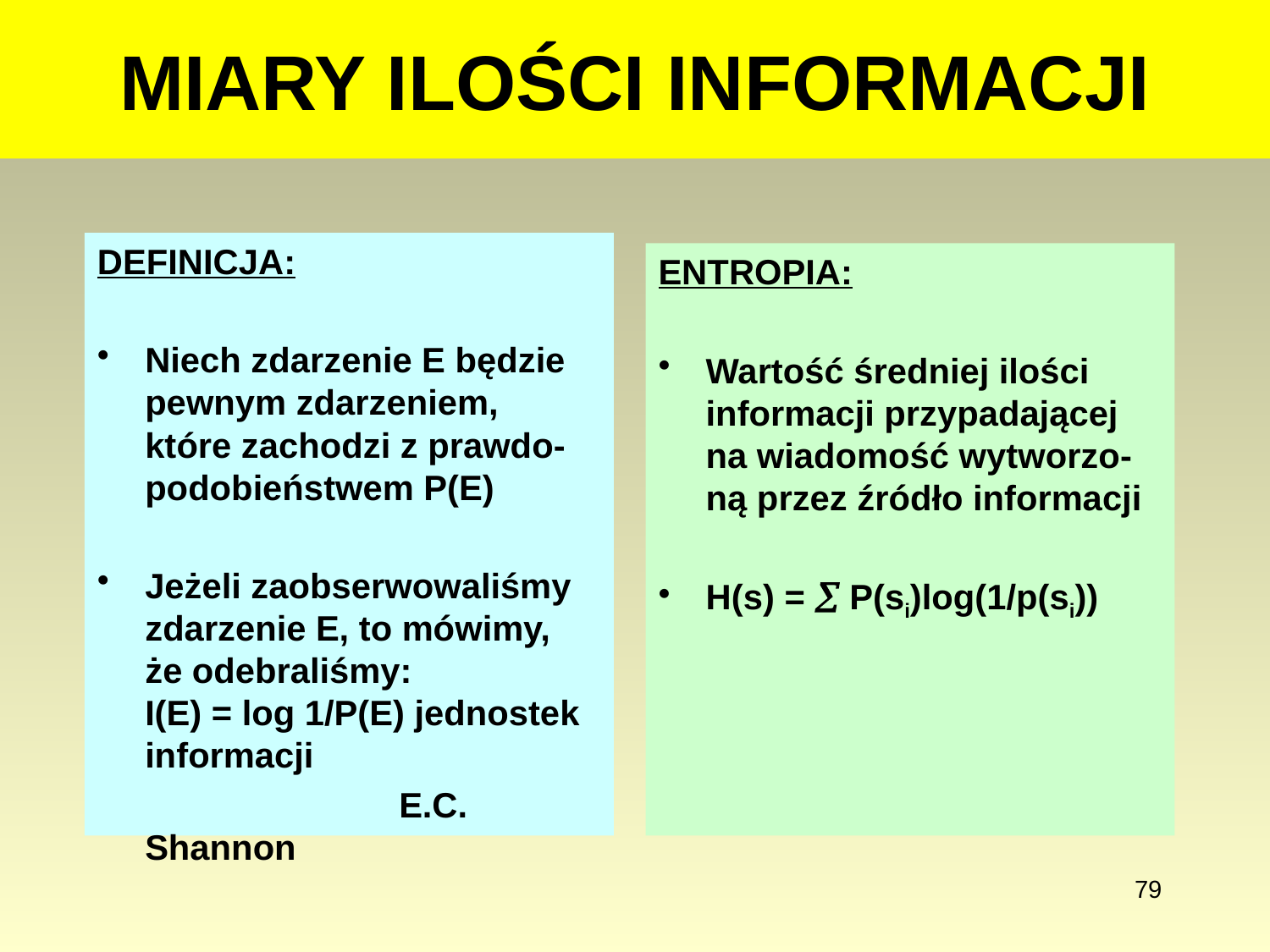

# MIARY ILOŚCI INFORMACJI
DEFINICJA:

Niech zdarzenie E będzie pewnym zdarzeniem,   które zachodzi z prawdo-podobieństwem P(E)

Jeżeli zaobserwowaliśmy zdarzenie E, to mówimy,   że odebraliśmy:                    I(E) = log 1/P(E) jednostek informacji
			E.C. Shannon
ENTROPIA:

Wartość średniej ilości informacji przypadającej na wiadomość wytworzo-ną przez źródło informacji

H(s) = ∑ P(si)log(1/p(si))
79